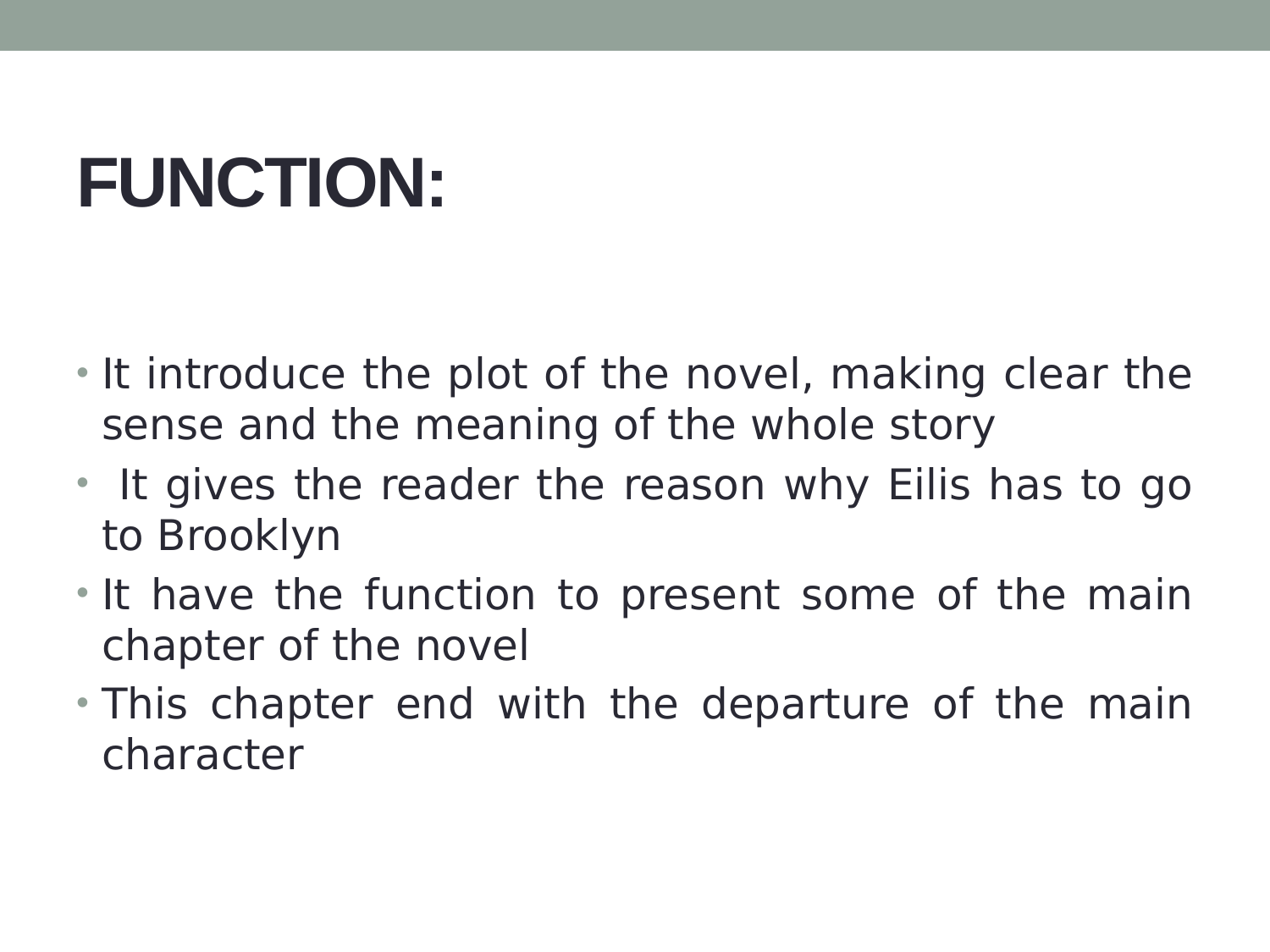

# FUNCTION:

It introduce the plot of the novel, making clear the sense and the meaning of the whole story
 It gives the reader the reason why Eilis has to go to Brooklyn
It have the function to present some of the main chapter of the novel
This chapter end with the departure of the main character